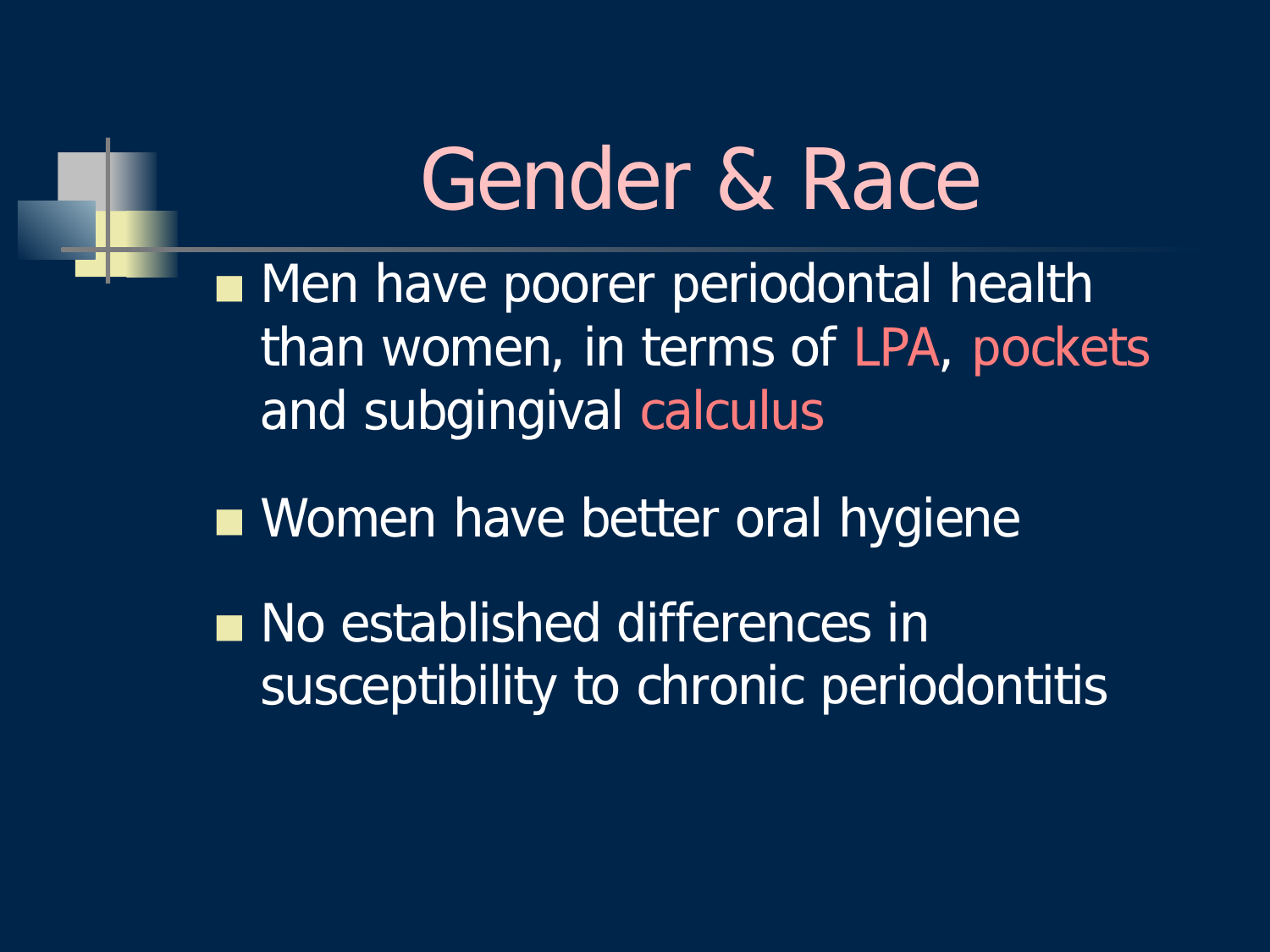

# Gender & Race
Men have poorer periodontal health than women, in terms of LPA, pockets and subgingival calculus

Women have better oral hygiene

No established differences in susceptibility to chronic periodontitis